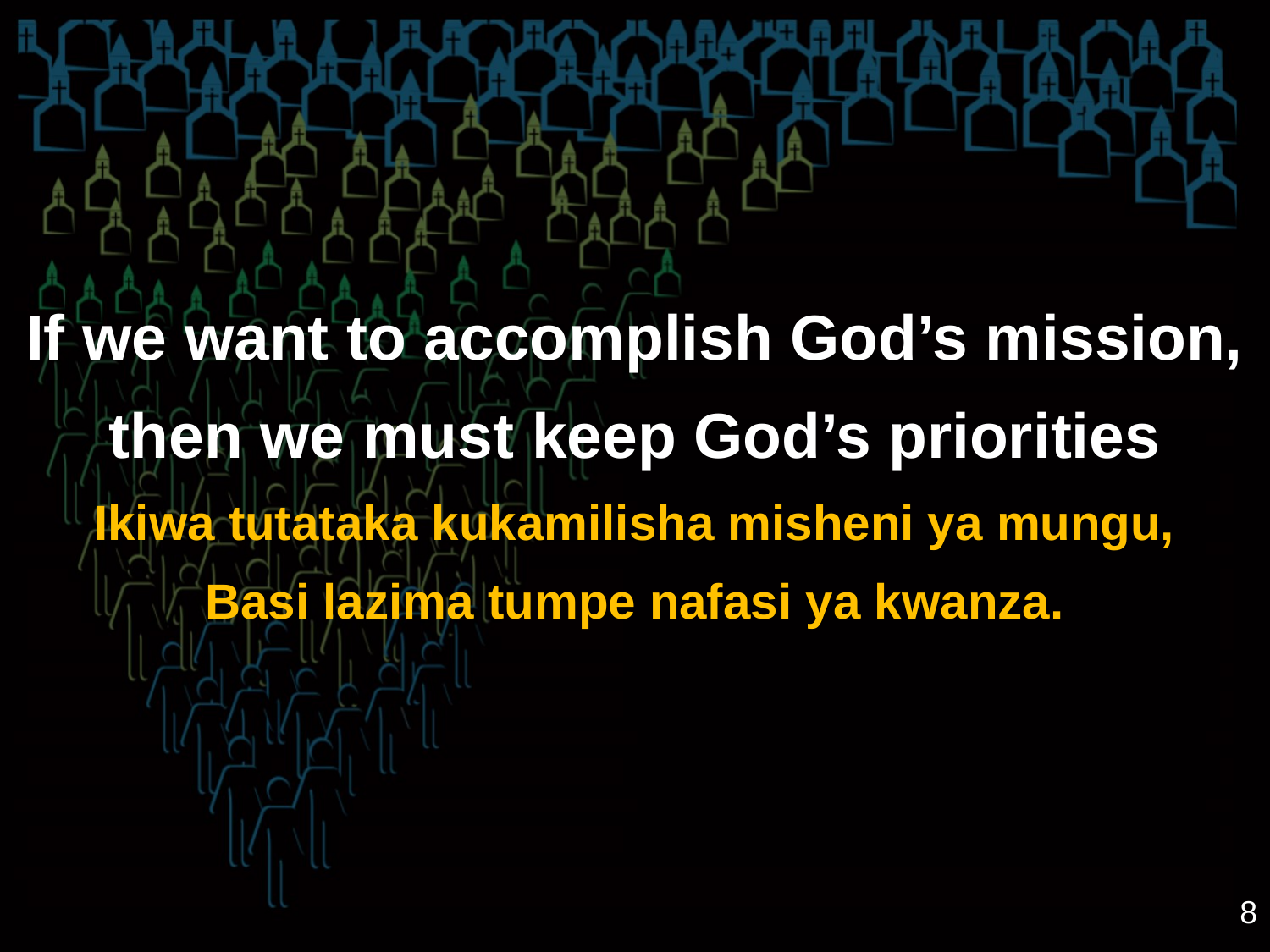

If we want to accomplish God’s mission,
then we must keep God’s priorities
Ikiwa tutataka kukamilisha misheni ya mungu,
Basi lazima tumpe nafasi ya kwanza.
8